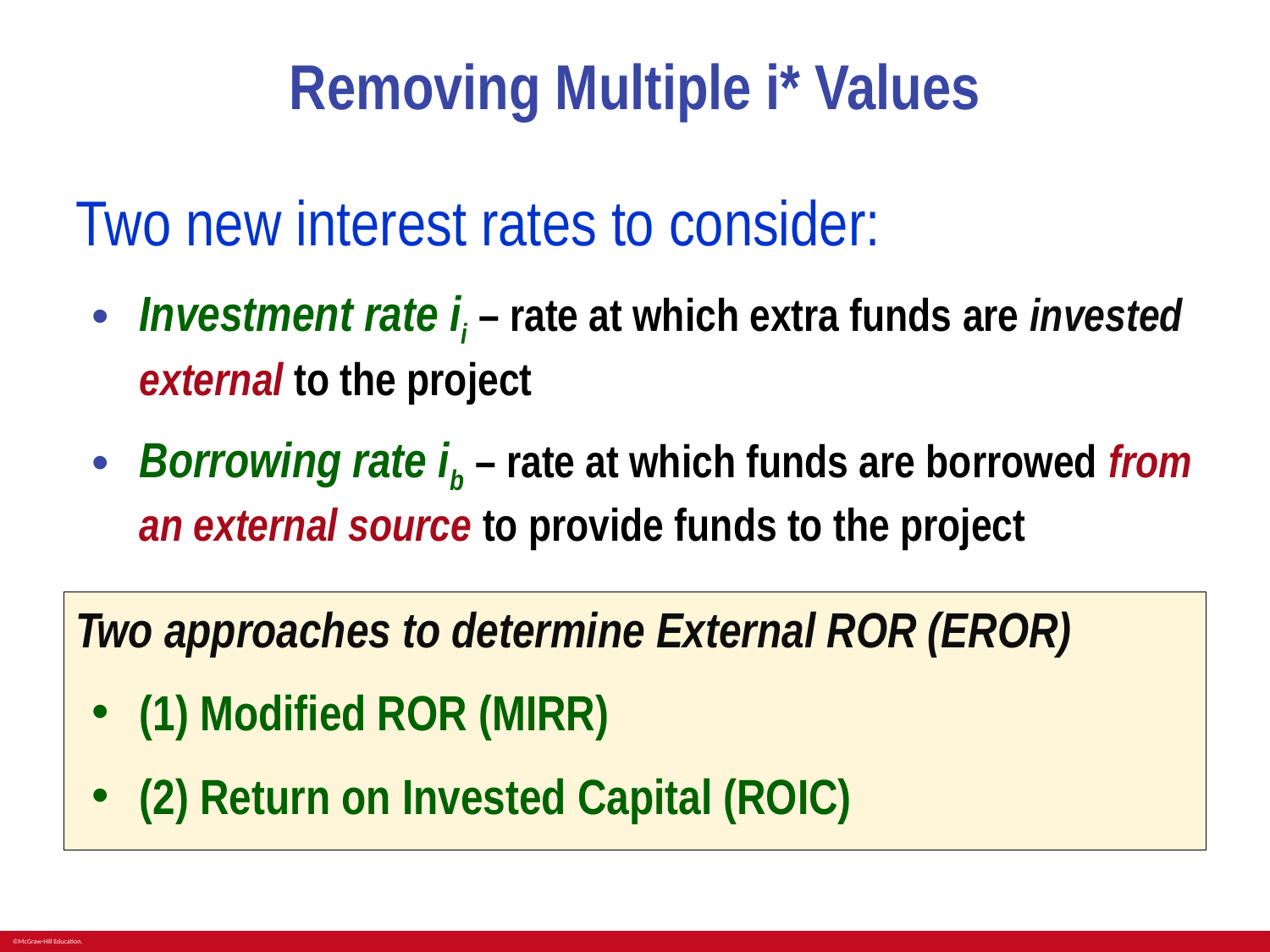

# Removing Multiple i* Values
Two new interest rates to consider:
Investment rate ii – rate at which extra funds are invested external to the project
Borrowing rate ib – rate at which funds are borrowed from an external source to provide funds to the project
Two approaches to determine External ROR (EROR)
(1) Modified ROR (MIRR)
(2) Return on Invested Capital (ROIC)